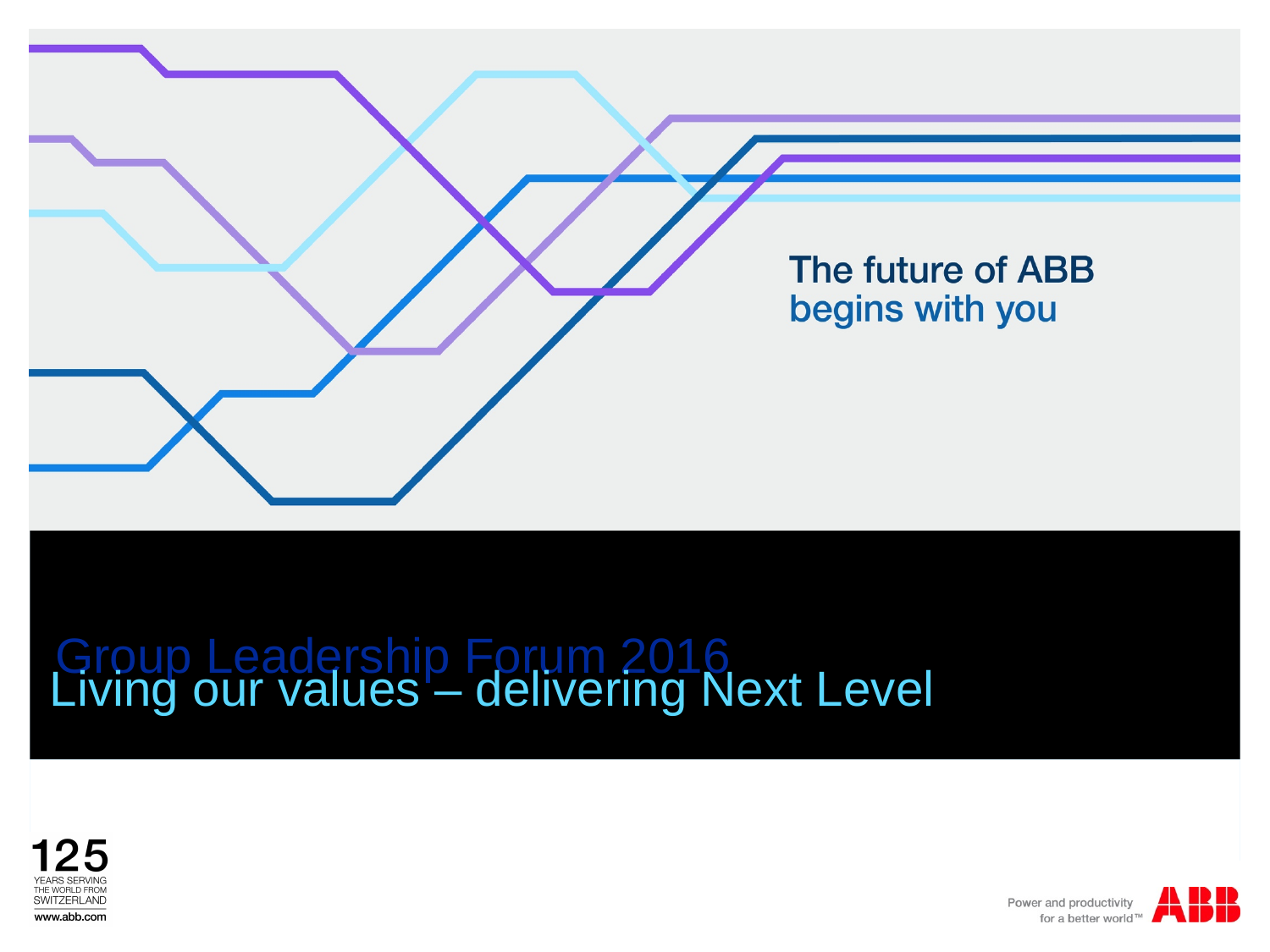

Group Leadership Forum 2016
Living our values – delivering Next Level